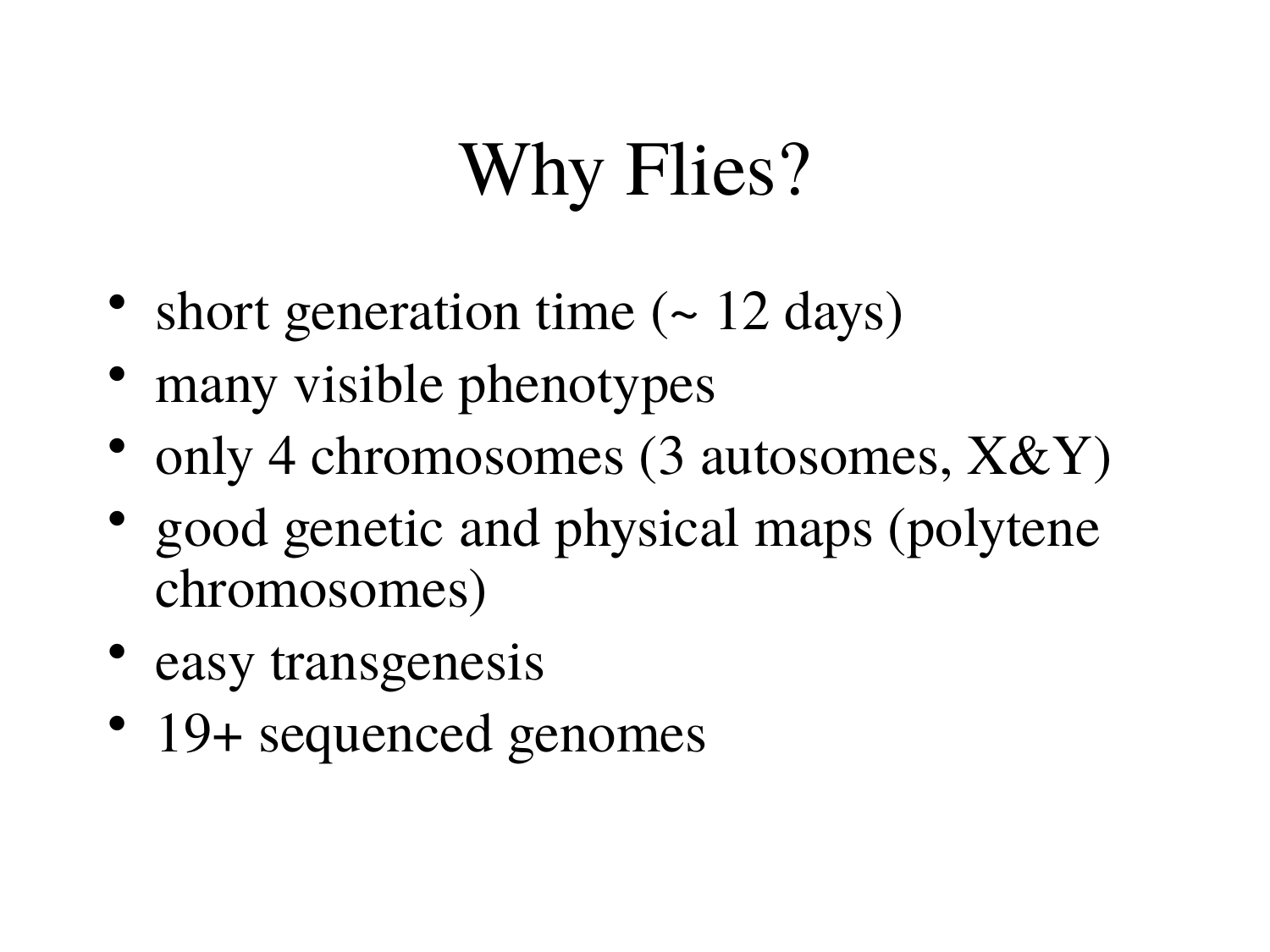

# Why Flies?
short generation time (~ 12 days)
many visible phenotypes
only 4 chromosomes (3 autosomes, X&Y)
good genetic and physical maps (polytene chromosomes)
easy transgenesis
19+ sequenced genomes